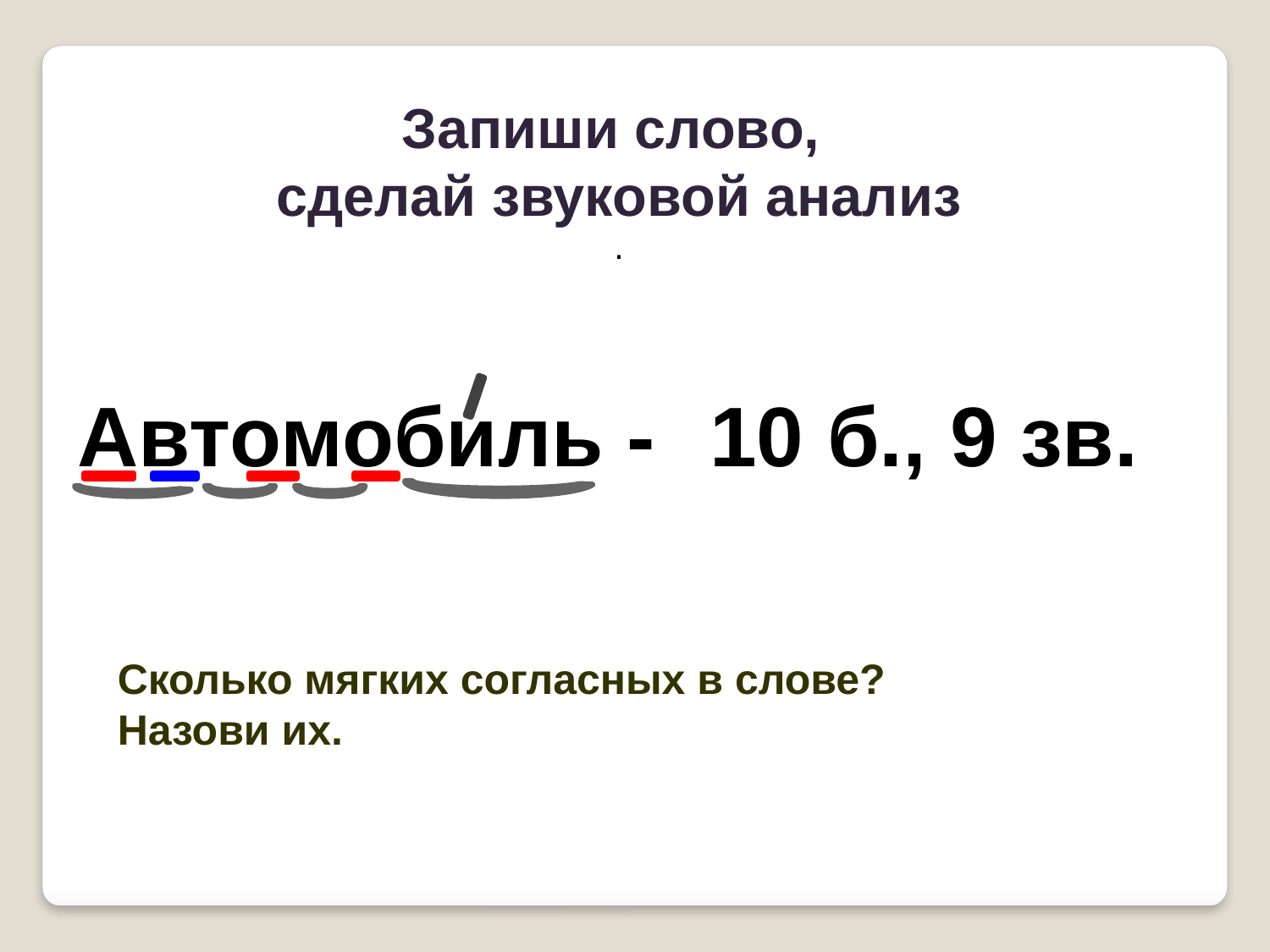

Запиши слово,
сделай звуковой анализ
.
Автомобиль -
10 б., 9 зв.

Сколько мягких согласных в слове?
Назови их.